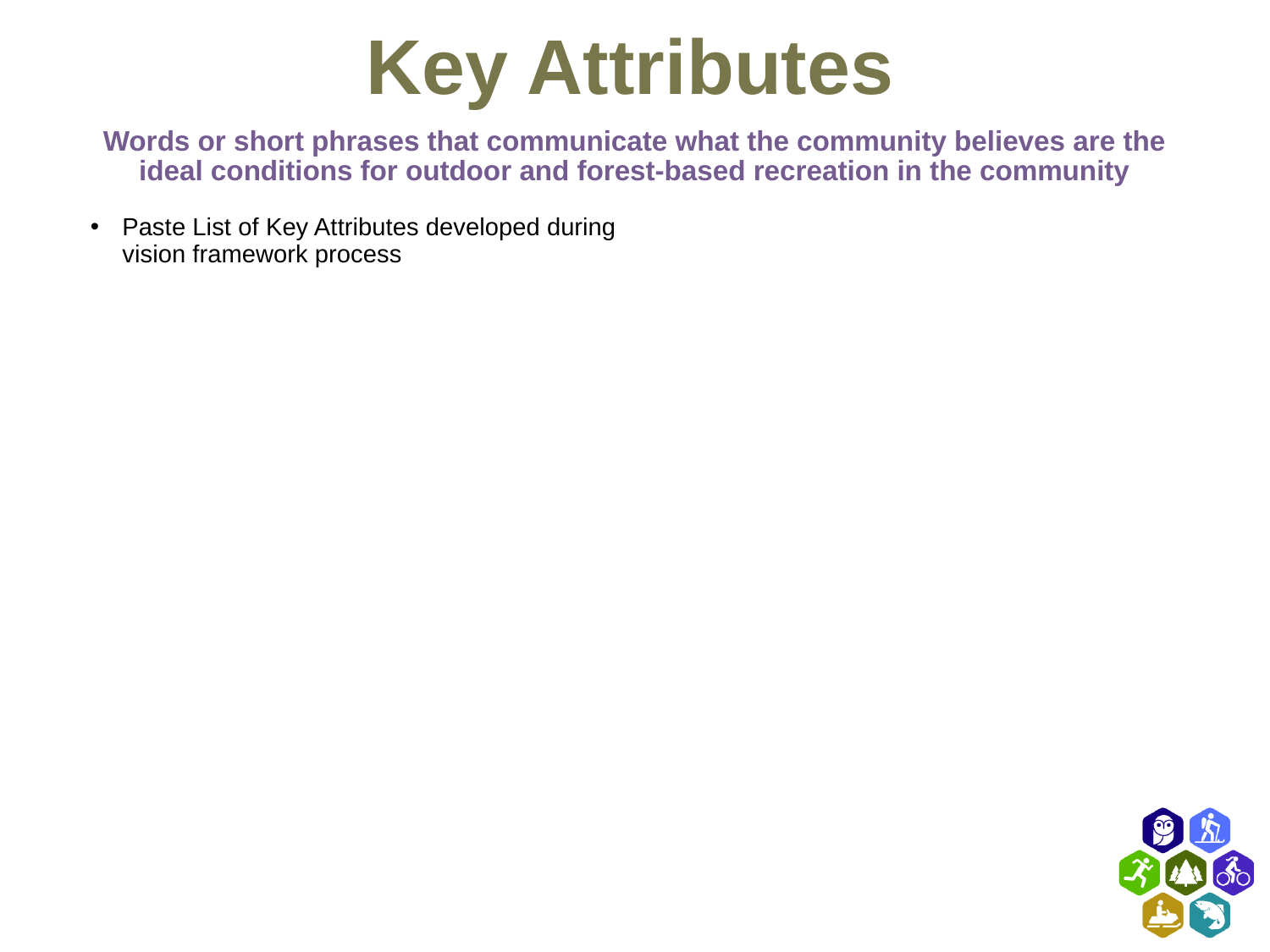

# Key Attributes
Words or short phrases that communicate what the community believes are the ideal conditions for outdoor and forest-based recreation in the community
Paste List of Key Attributes developed during vision framework process